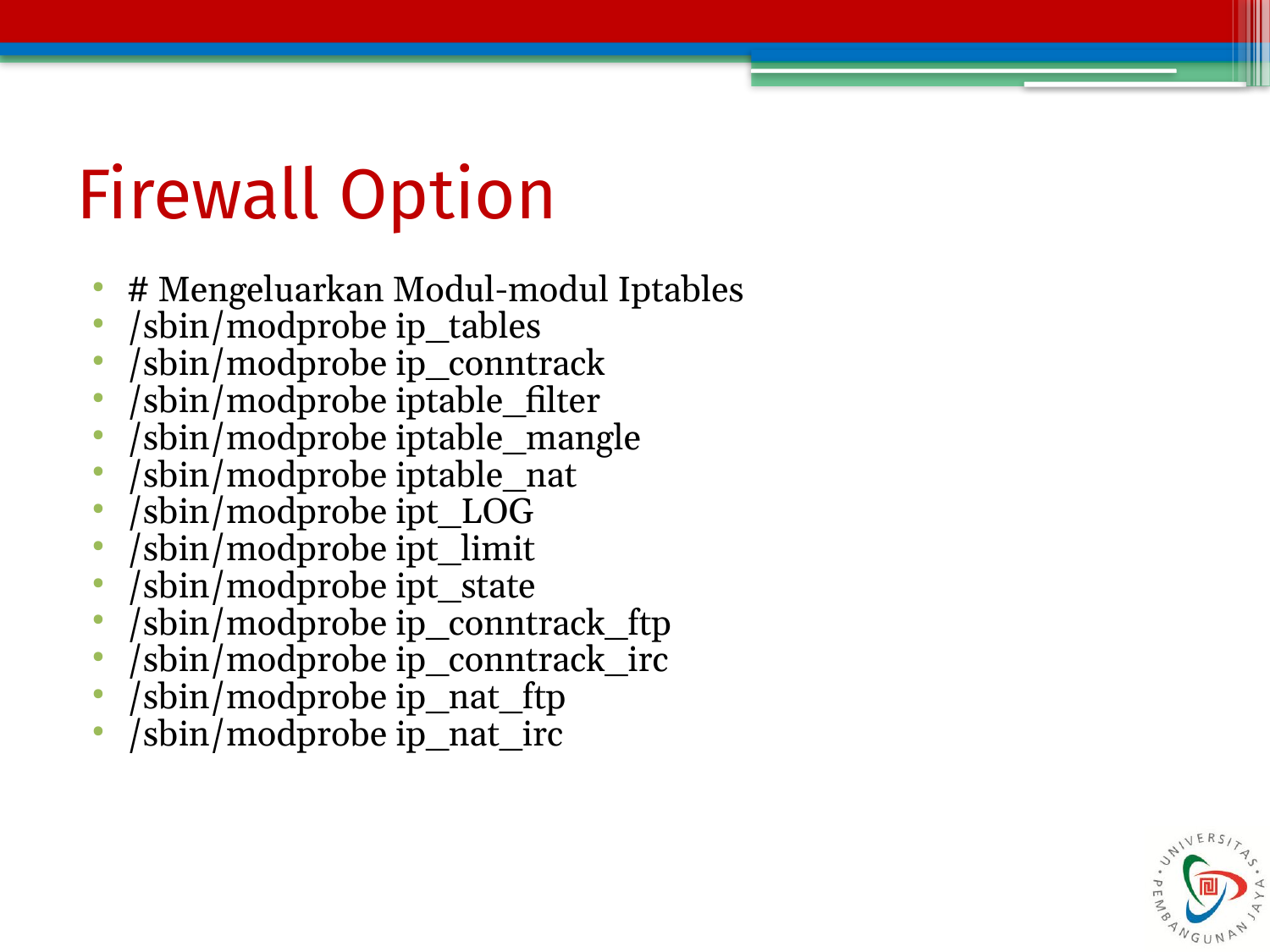

# Firewall Option
# Mengeluarkan Modul-modul Iptables
/sbin/modprobe ip_tables
/sbin/modprobe ip_conntrack
/sbin/modprobe iptable_filter
/sbin/modprobe iptable_mangle
/sbin/modprobe iptable_nat
/sbin/modprobe ipt_LOG
/sbin/modprobe ipt_limit
/sbin/modprobe ipt_state
/sbin/modprobe ip_conntrack_ftp
/sbin/modprobe ip_conntrack_irc
/sbin/modprobe ip_nat_ftp
/sbin/modprobe ip_nat_irc